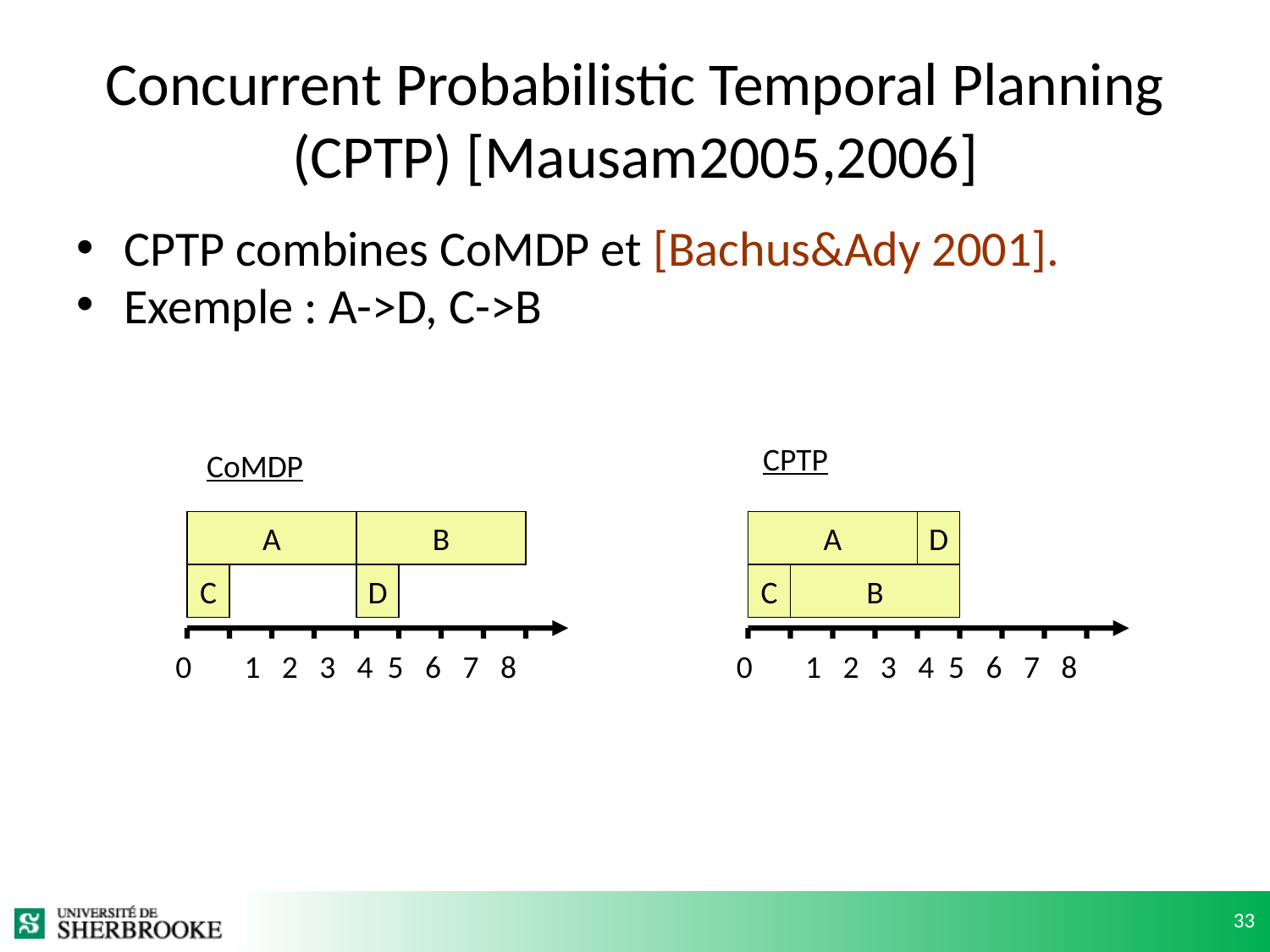

# Concurrent Probabilistic Temporal Planning (CPTP) [Mausam2005,2006]
CPTP combines CoMDP et [Bachus&Ady 2001].
Exemple : A->D, C->B
CPTP
CoMDP
A
B
A
D
C
D
C
B

0
1   2   3   4  5   6   7   8
0
1   2   3   4  5   6   7   8
33